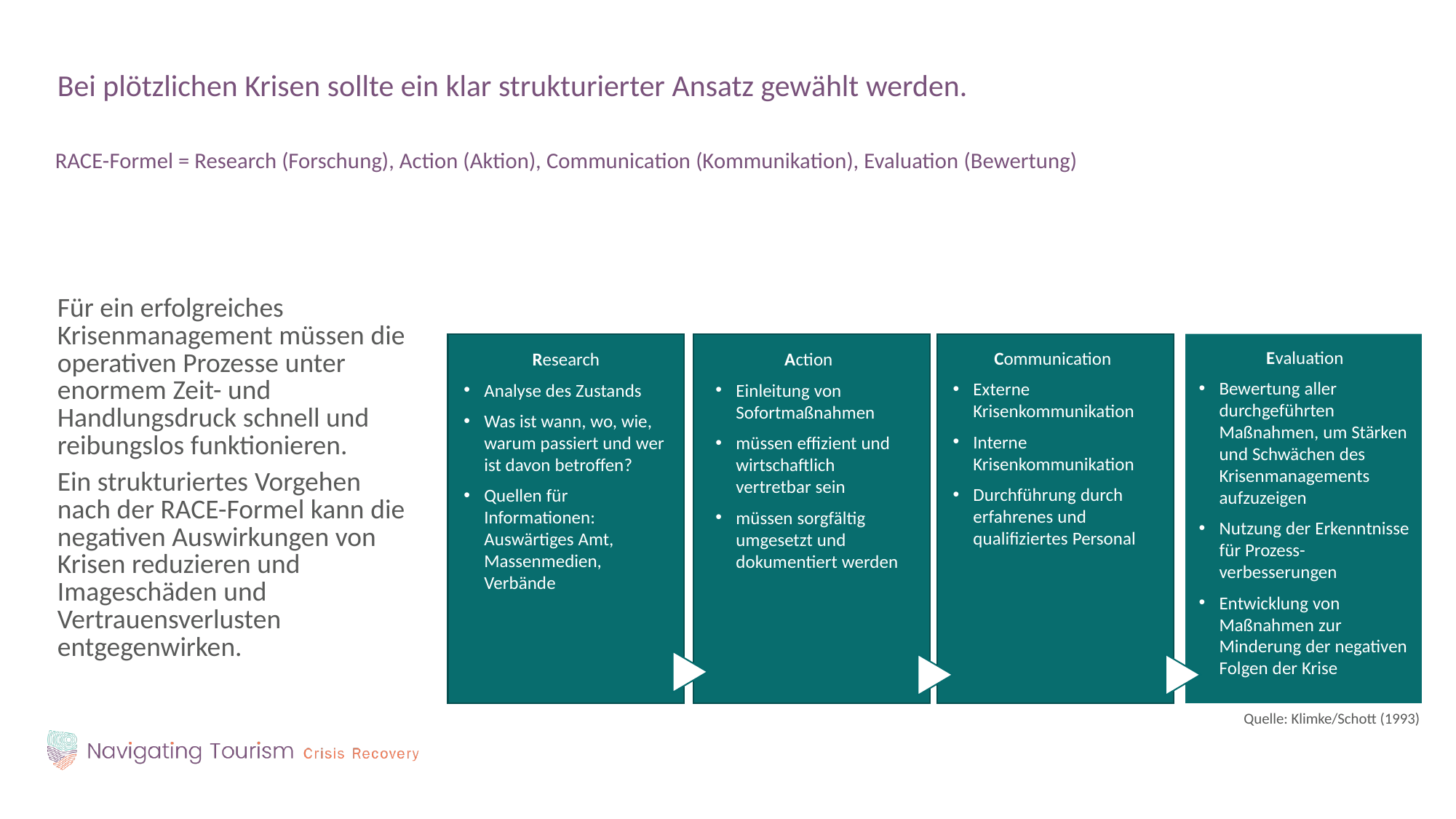

Bei plötzlichen Krisen sollte ein klar strukturierter Ansatz gewählt werden.
RACE-Formel = Research (Forschung), Action (Aktion), Communication (Kommunikation), Evaluation (Bewertung)

Für ein erfolgreiches Krisenmanagement müssen die operativen Prozesse unter enormem Zeit- und Handlungsdruck schnell und reibungslos funktionieren.
Ein strukturiertes Vorgehen nach der RACE-Formel kann die negativen Auswirkungen von Krisen reduzieren und Imageschäden und Vertrauensverlusten entgegenwirken.

Communication
Externe Krisenkommunikation
Interne Krisenkommunikation
Durchführung durch erfahrenes und qualifiziertes Personal
Action
Einleitung von Sofortmaßnahmen
müssen effizient und wirtschaftlich vertretbar sein
müssen sorgfältig umgesetzt und dokumentiert werden
Research
Analyse des Zustands
Was ist wann, wo, wie, warum passiert und wer ist davon betroffen?
Quellen für Informationen: Auswärtiges Amt, Massenmedien, Verbände
Evaluation
Bewertung aller durchgeführten Maßnahmen, um Stärken und Schwächen des Krisenmanagements aufzuzeigen
Nutzung der Erkenntnisse für Prozess-verbesserungen
Entwicklung von Maßnahmen zur Minderung der negativen Folgen der Krise

Quelle: Klimke/Schott (1993)